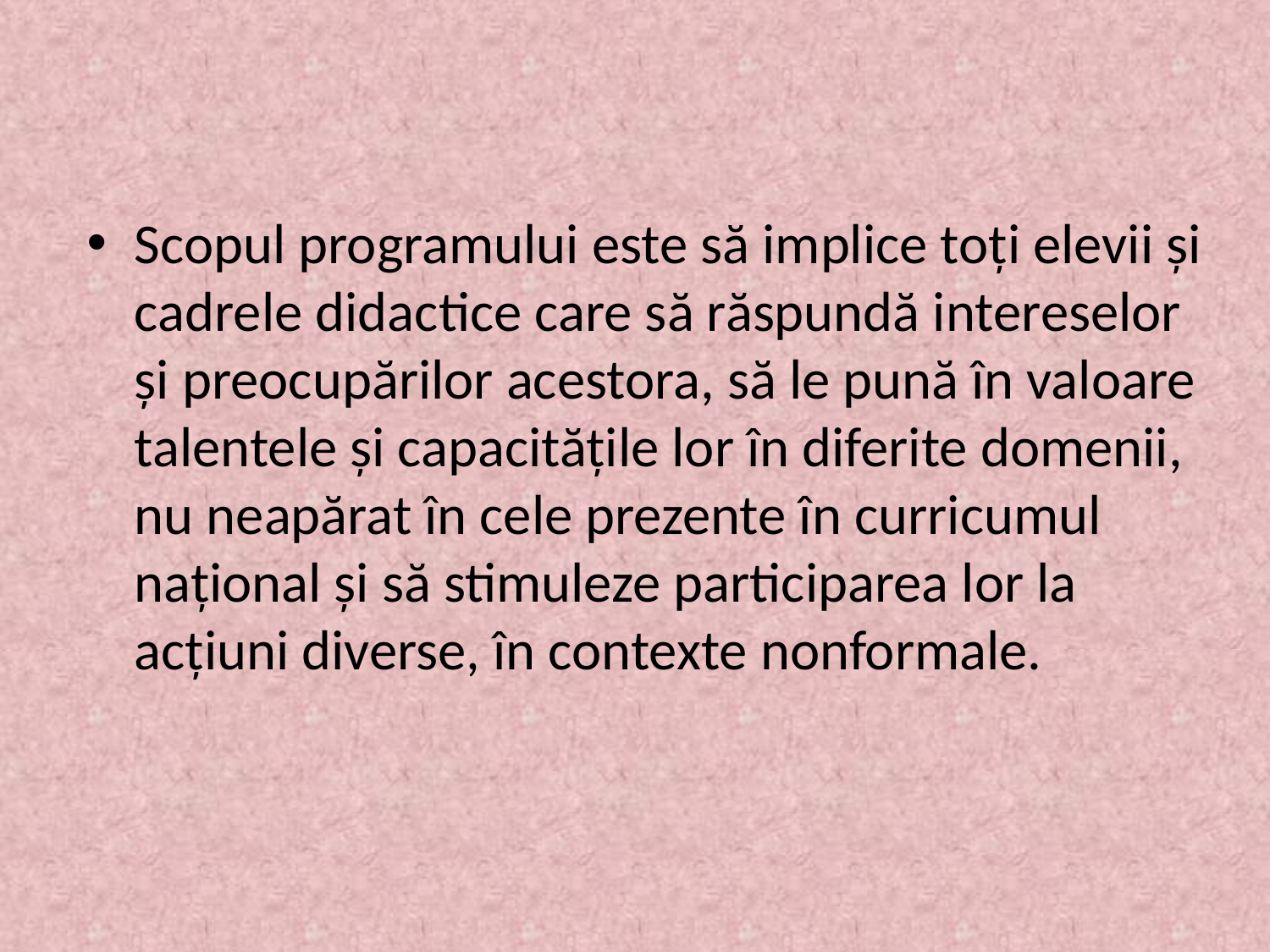

Scopul programului este să implice toți elevii și cadrele didactice care să răspundă intereselor și preocupărilor acestora, să le pună în valoare talentele și capacitățile lor în diferite domenii, nu neapărat în cele prezente în curricumul național și să stimuleze participarea lor la acțiuni diverse, în contexte nonformale.